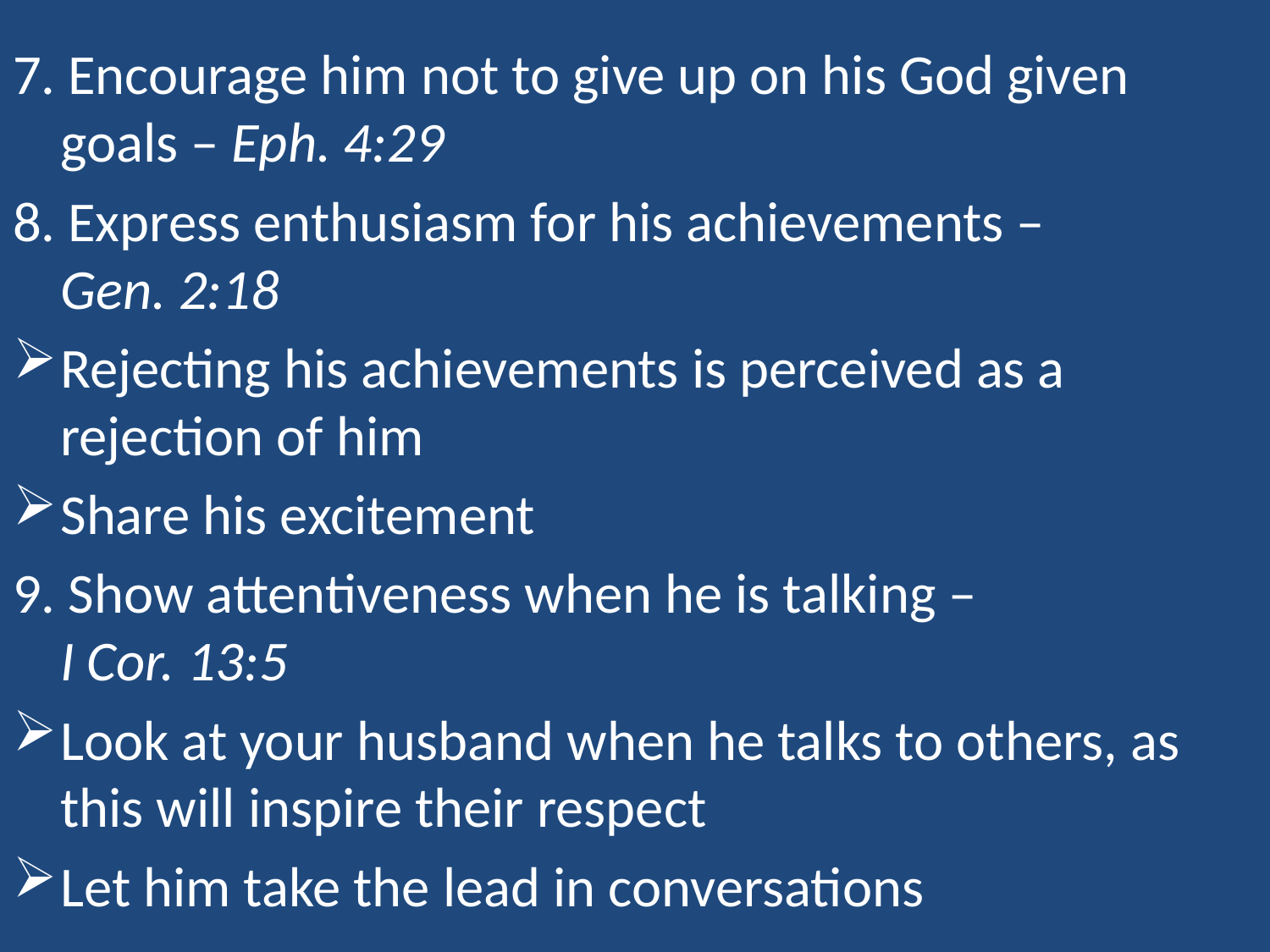

7. Encourage him not to give up on his God given goals – Eph. 4:29
8. Express enthusiasm for his achievements –     Gen. 2:18
Rejecting his achievements is perceived as a  rejection of him
Share his excitement
9. Show attentiveness when he is talking –                 I Cor. 13:5
Look at your husband when he talks to others, as this will inspire their respect
Let him take the lead in conversations